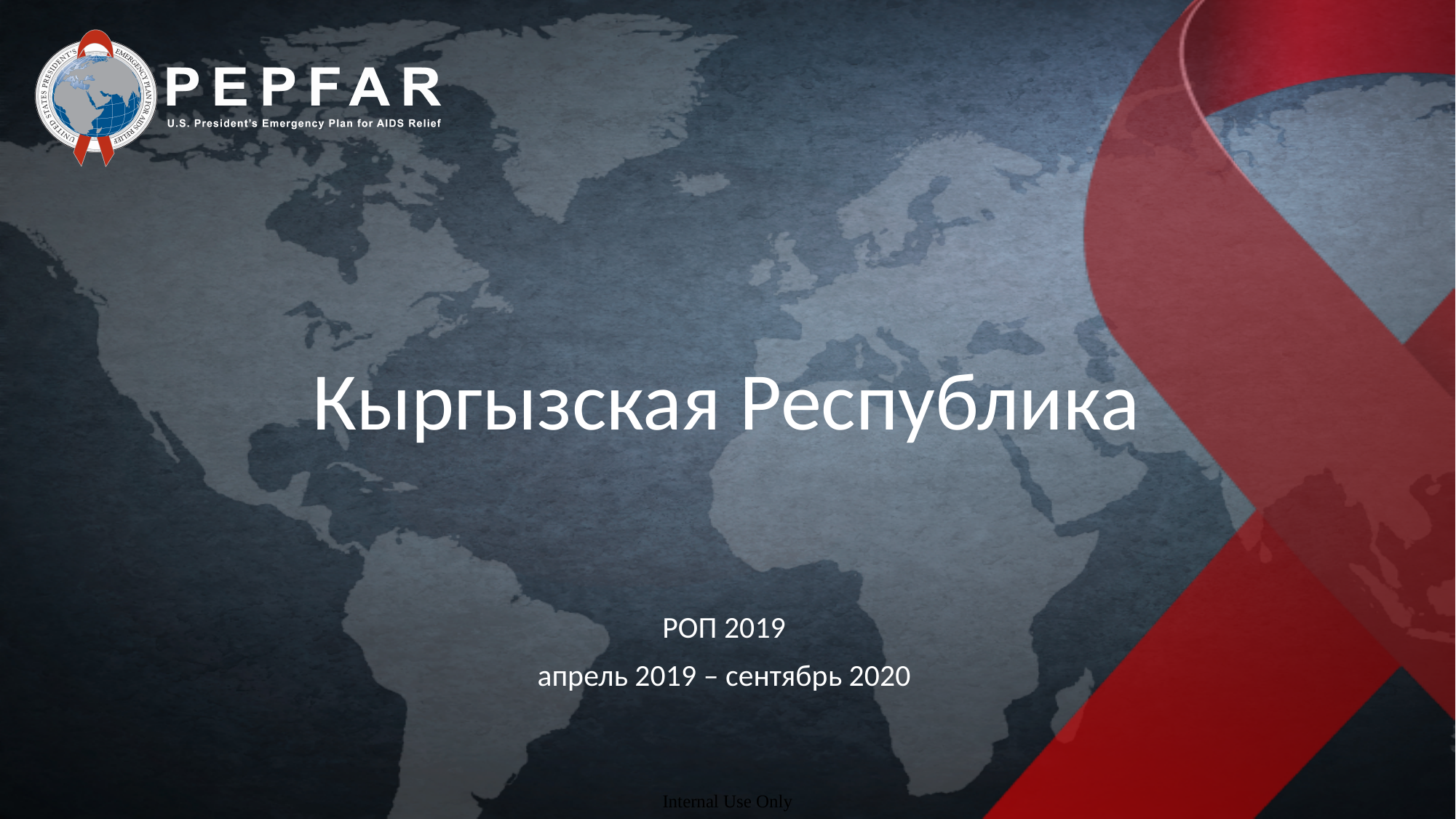

# Кыргызская Республика
РОП 2019
апрель 2019 – сентябрь 2020
Internal Use Only